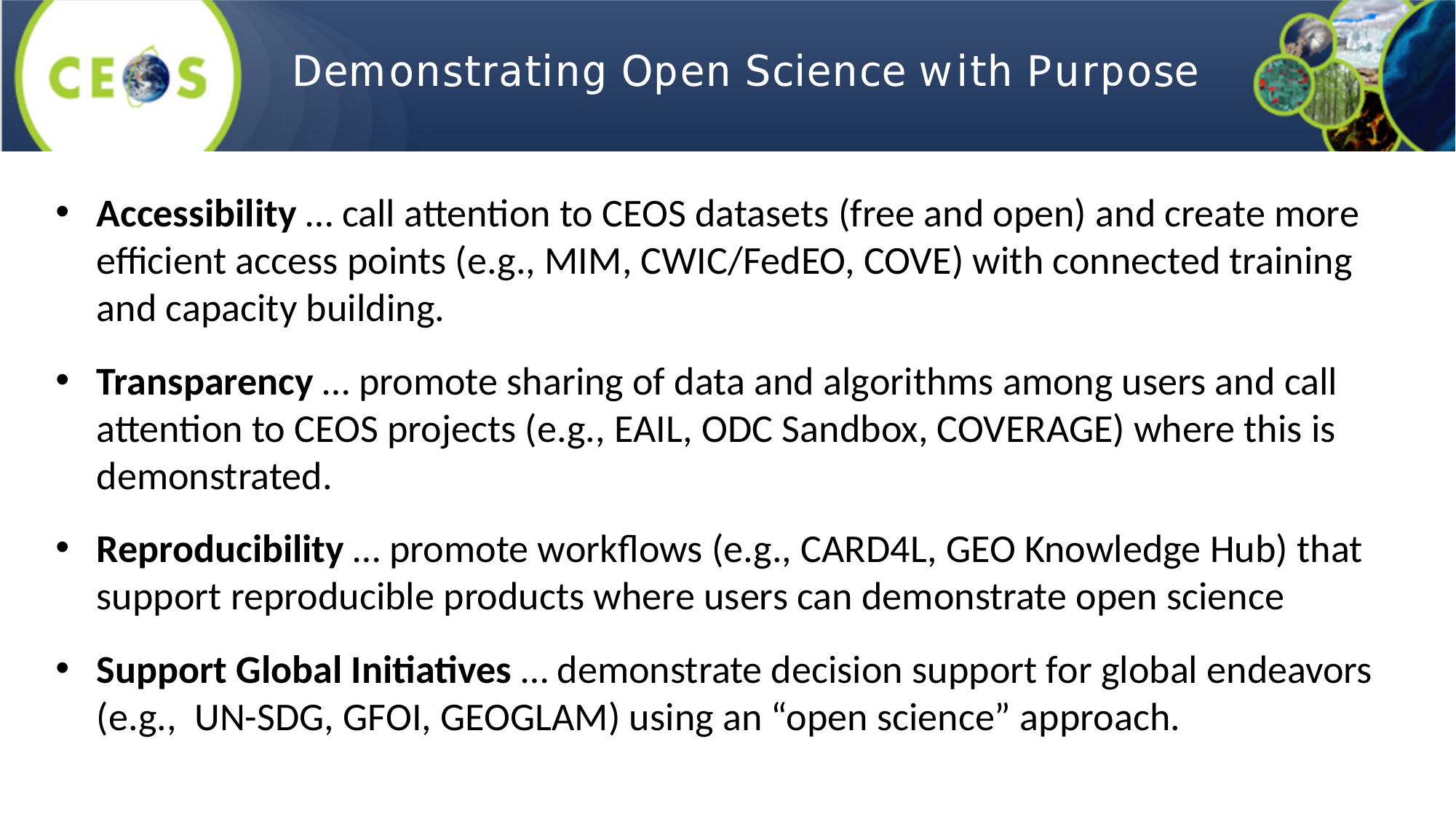

# Demonstrating Open Science with Purpose
Accessibility … call attention to CEOS datasets (free and open) and create more efficient access points (e.g., MIM, CWIC/FedEO, COVE) with connected training and capacity building.
Transparency … promote sharing of data and algorithms among users and call attention to CEOS projects (e.g., EAIL, ODC Sandbox, COVERAGE) where this is demonstrated.
Reproducibility … promote workflows (e.g., CARD4L, GEO Knowledge Hub) that support reproducible products where users can demonstrate open science
Support Global Initiatives … demonstrate decision support for global endeavors (e.g.,  UN-SDG, GFOI, GEOGLAM) using an “open science” approach.